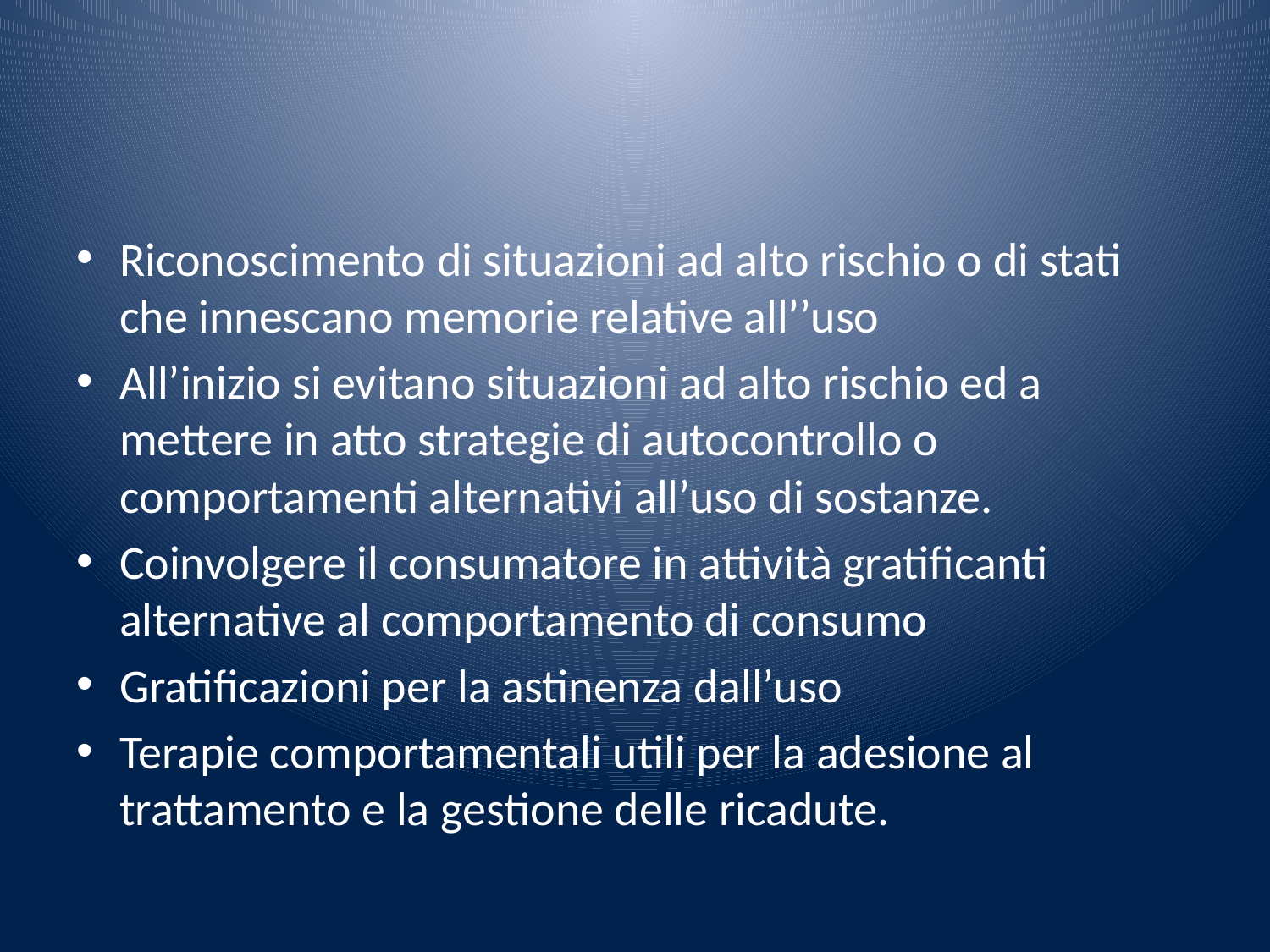

#
Riconoscimento di situazioni ad alto rischio o di stati che innescano memorie relative all’’uso
All’inizio si evitano situazioni ad alto rischio ed a mettere in atto strategie di autocontrollo o comportamenti alternativi all’uso di sostanze.
Coinvolgere il consumatore in attività gratificanti alternative al comportamento di consumo
Gratificazioni per la astinenza dall’uso
Terapie comportamentali utili per la adesione al trattamento e la gestione delle ricadute.